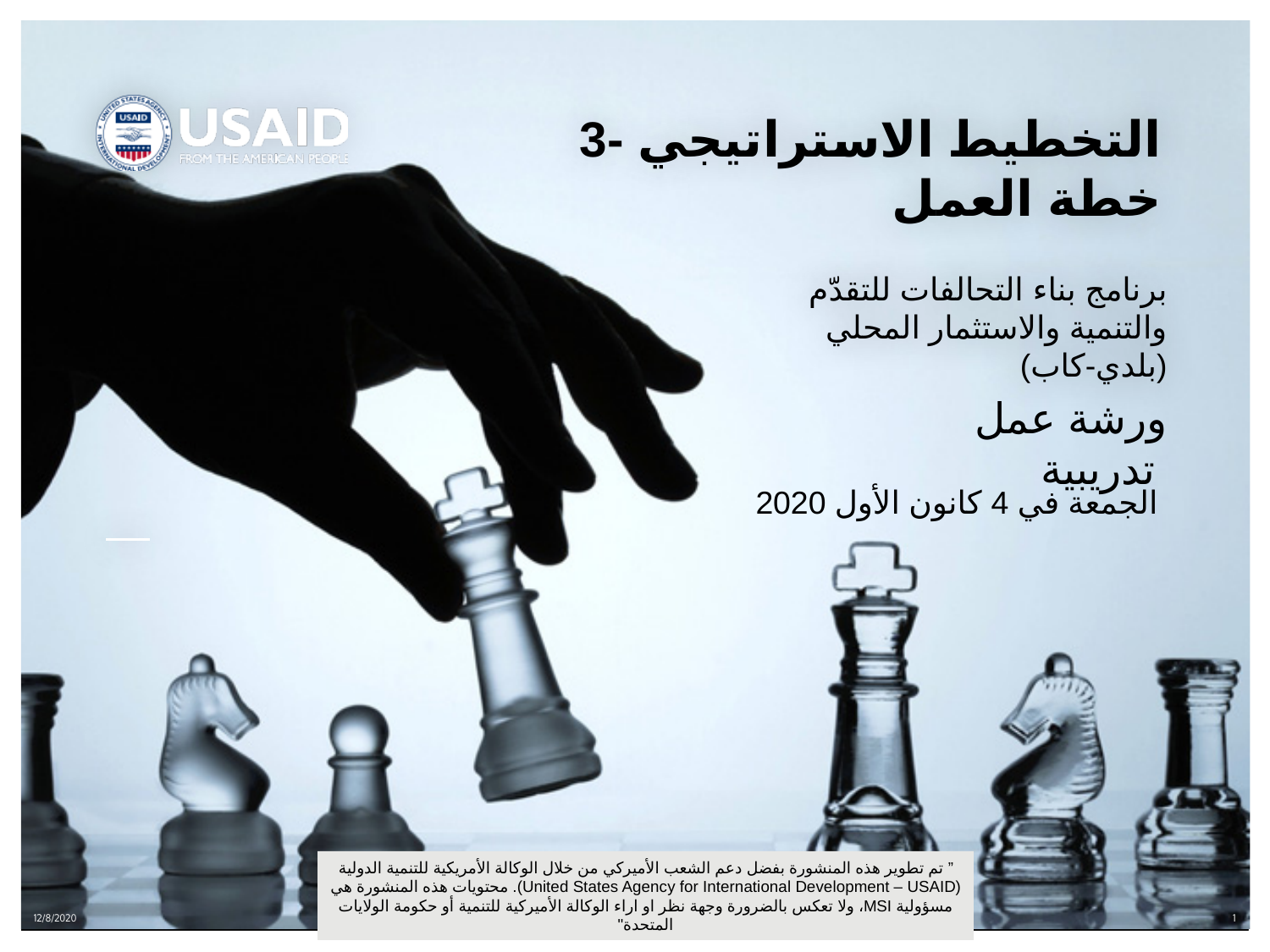

# التخطيط الاستراتيجي -3 خطة العمل
برنامج بناء التحالفات للتقدّم والتنمية والاستثمار المحلي (بلدي-كاب)
ورشة عمل تدريبية
الجمعة في 4 كانون الأول 2020
12/8/2020
1